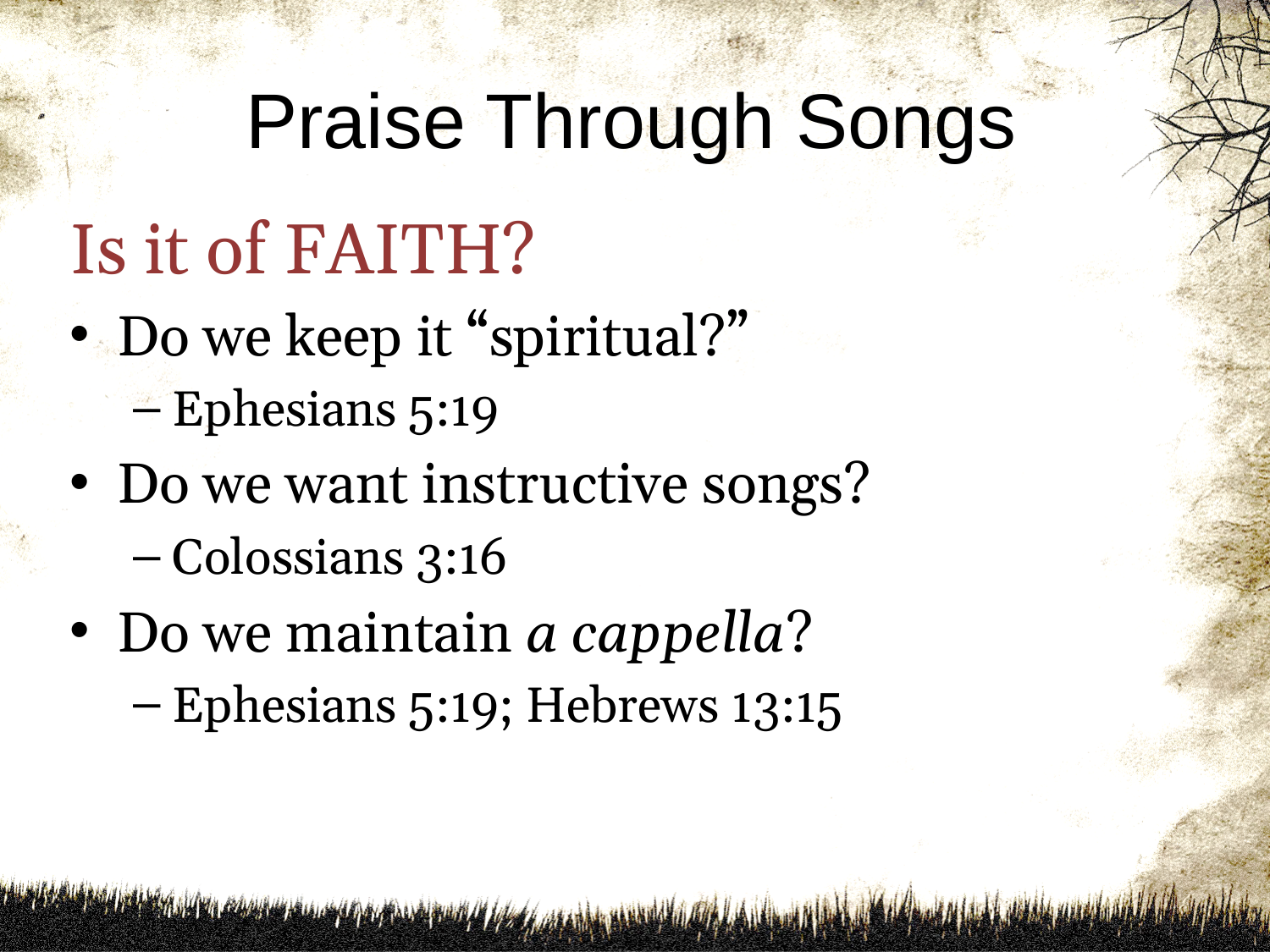

# Praise Through Songs
Is it of FAITH?
Do we keep it “spiritual?”
Ephesians 5:19
Do we want instructive songs?
Colossians 3:16
Do we maintain a cappella?
Ephesians 5:19; Hebrews 13:15